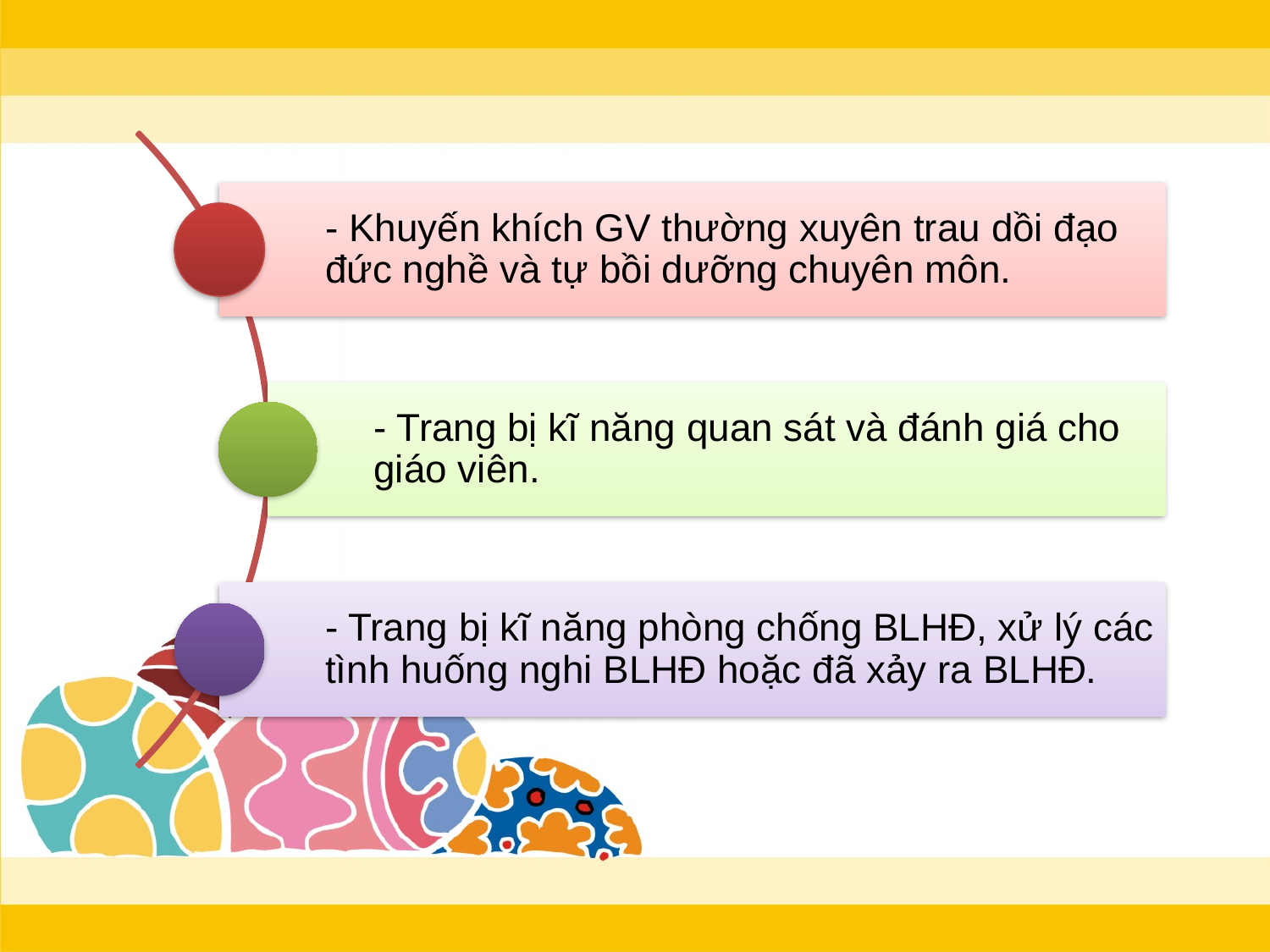

- Khuyến khích GV thường xuyên trau dồi đạo đức nghề và tự bồi dưỡng chuyên môn.
- Trang bị kĩ năng quan sát và đánh giá cho giáo viên.
- Trang bị kĩ năng phòng chống BLHĐ, xử lý các tình huống nghi BLHĐ hoặc đã xảy ra BLHĐ.